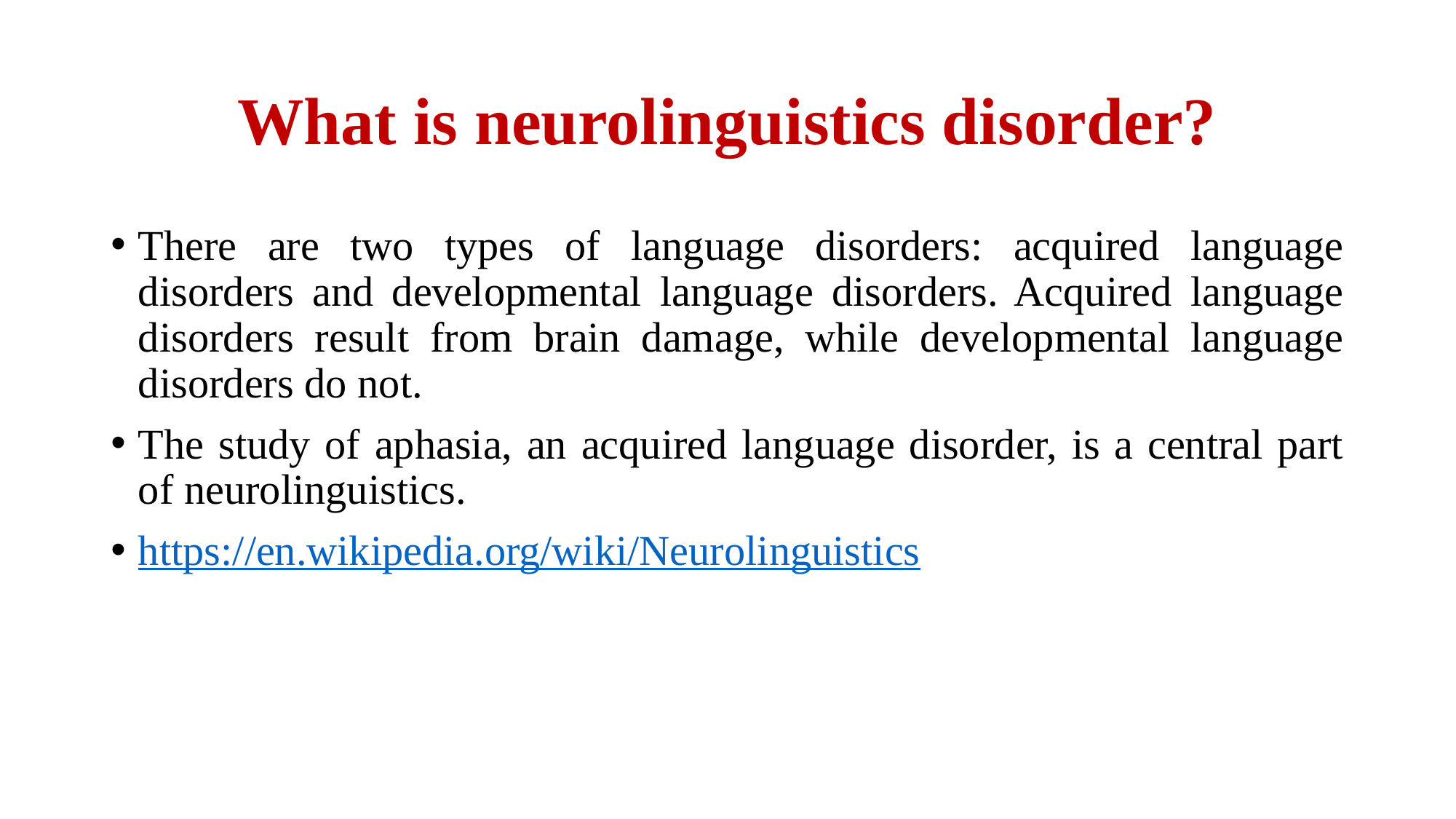

# What is neurolinguistics disorder?
There are two types of language disorders: acquired language disorders and developmental language disorders. Acquired language disorders result from brain damage, while developmental language disorders do not.
The study of aphasia, an acquired language disorder, is a central part of neurolinguistics.
https://en.wikipedia.org/wiki/Neurolinguistics